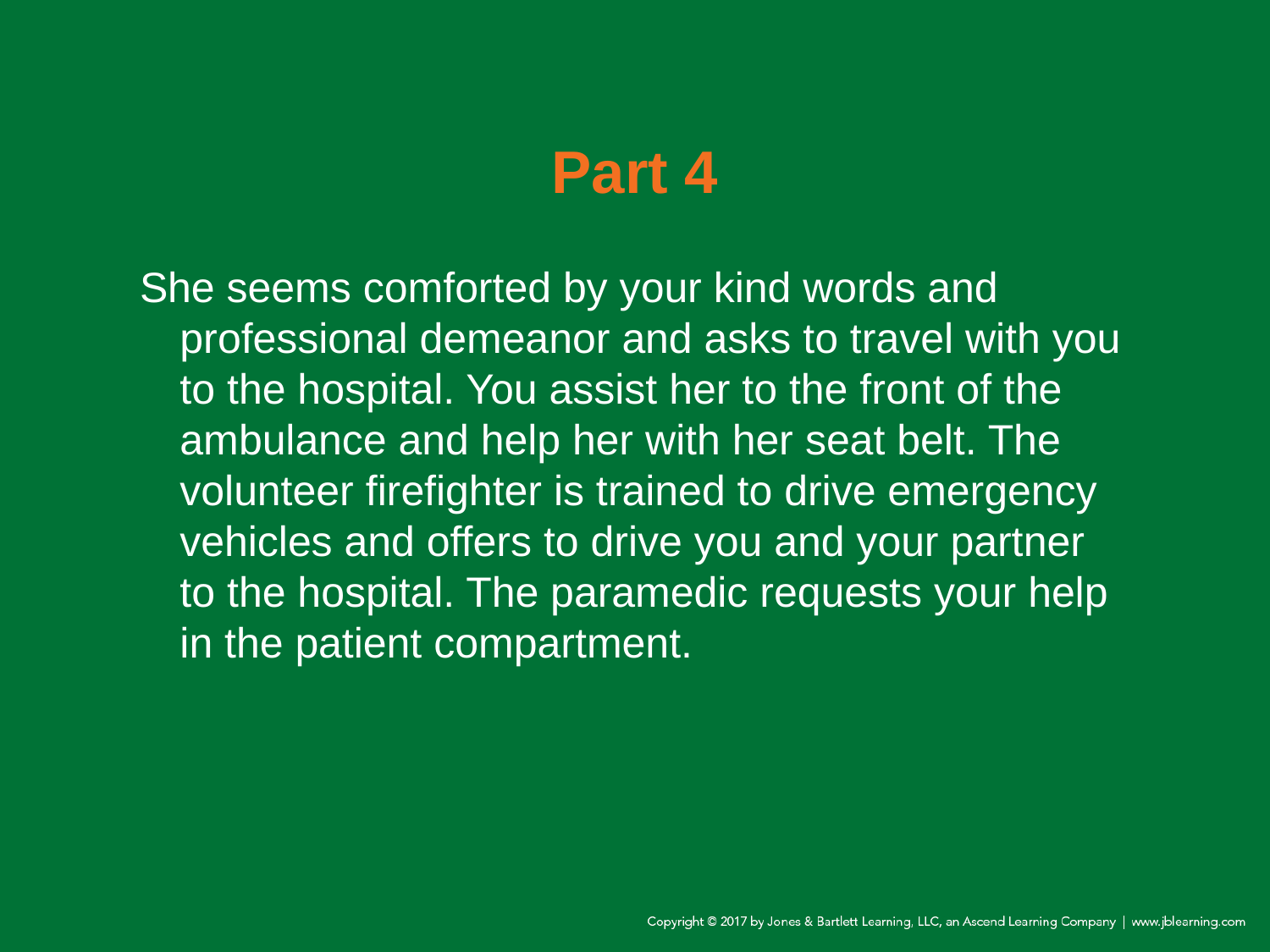

# Part 4
She seems comforted by your kind words and professional demeanor and asks to travel with you to the hospital. You assist her to the front of the ambulance and help her with her seat belt. The volunteer firefighter is trained to drive emergency vehicles and offers to drive you and your partner to the hospital. The paramedic requests your help in the patient compartment.